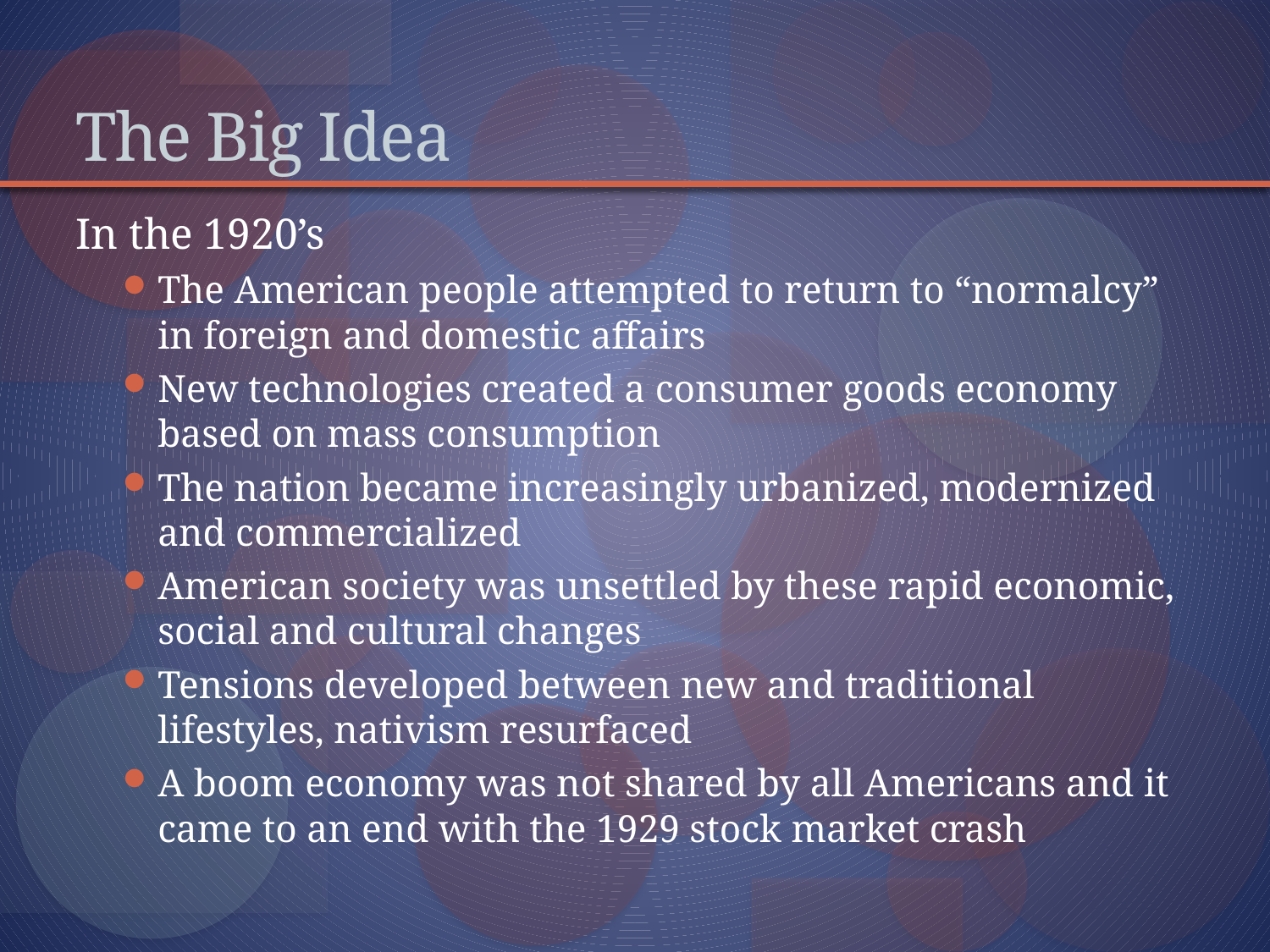

# The Big Idea
In the 1920’s
The American people attempted to return to “normalcy” in foreign and domestic affairs
New technologies created a consumer goods economy based on mass consumption
The nation became increasingly urbanized, modernized and commercialized
American society was unsettled by these rapid economic, social and cultural changes
Tensions developed between new and traditional lifestyles, nativism resurfaced
A boom economy was not shared by all Americans and it came to an end with the 1929 stock market crash